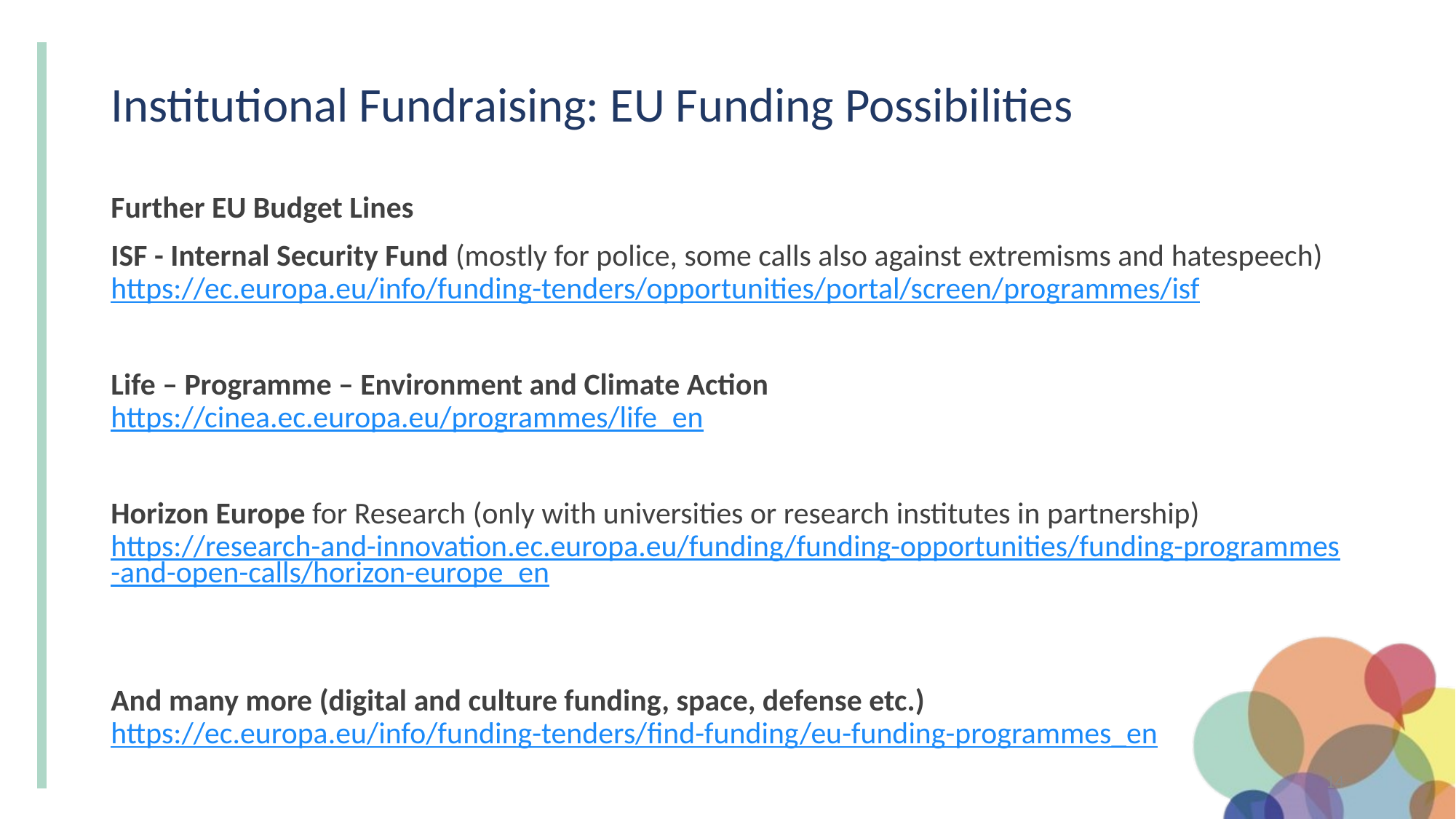

# Institutional Fundraising: EU Funding Possibilities
Further EU Budget Lines
ISF - Internal Security Fund (mostly for police, some calls also against extremisms and hatespeech)
https://ec.europa.eu/info/funding-tenders/opportunities/portal/screen/programmes/isf

Life – Programme – Environment and Climate Action
https://cinea.ec.europa.eu/programmes/life_en

Horizon Europe for Research (only with universities or research institutes in partnership)
https://research-and-innovation.ec.europa.eu/funding/funding-opportunities/funding-programmes-and-open-calls/horizon-europe_en

And many more (digital and culture funding, space, defense etc.)
https://ec.europa.eu/info/funding-tenders/find-funding/eu-funding-programmes_en

14